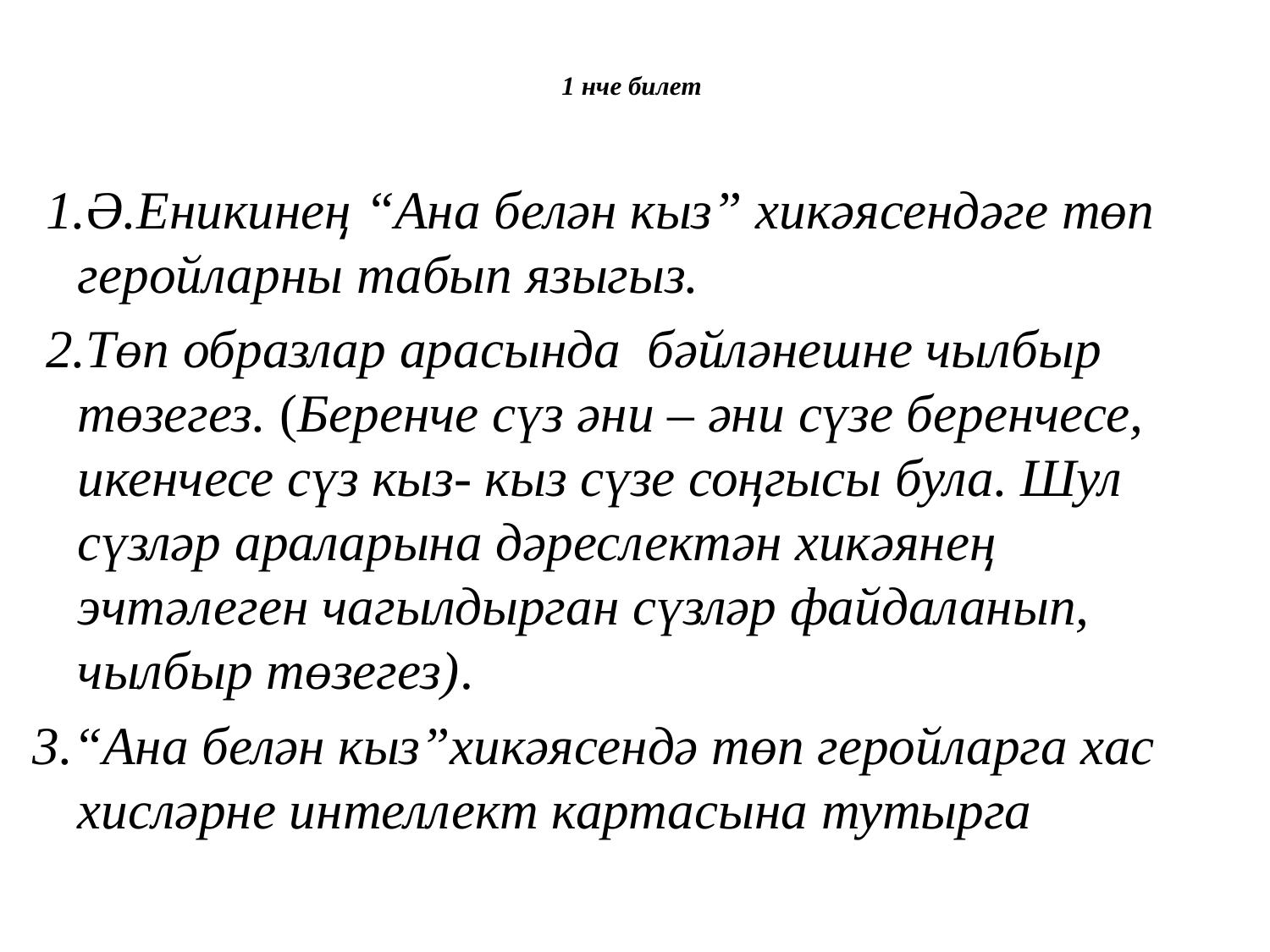

# 1 нче билет
 1.Ә.Еникинең “Ана белән кыз” хикәясендәге төп геройларны табып языгыз.
 2.Төп образлар арасында  бәйләнешне чылбыр төзегез. (Беренче сүз әни – әни сүзе беренчесе, икенчесе сүз кыз- кыз сүзе соңгысы була. Шул сүзләр араларына дәреслектән хикәянең эчтәлеген чагылдырган сүзләр файдаланып, чылбыр төзегез).
3.“Ана белән кыз”хикәясендә төп геройларга хас хисләрне интеллект картасына тутырга